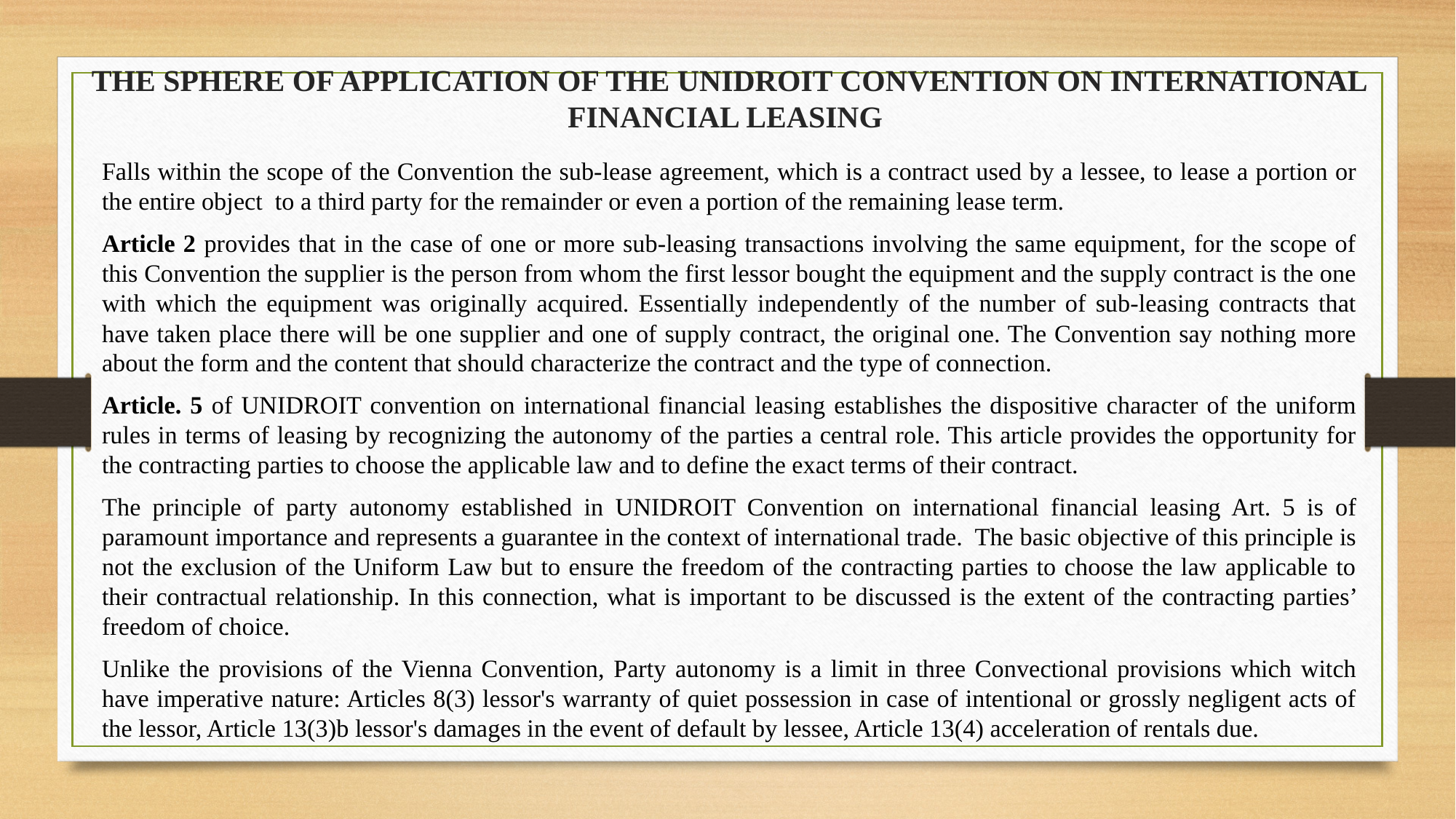

# THE SPHERE OF APPLICATION OF THE UNIDROIT CONVENTION ON INTERNATIONAL FINANCIAL LEASING
Falls within the scope of the Convention the sub-lease agreement, which is a contract used by a lessee, to lease a portion or the entire object  to a third party for the remainder or even a portion of the remaining lease term.
Article 2 provides that in the case of one or more sub-leasing transactions involving the same equipment, for the scope of this Convention the supplier is the person from whom the first lessor bought the equipment and the supply contract is the one with which the equipment was originally acquired. Essentially independently of the number of sub-leasing contracts that have taken place there will be one supplier and one of supply contract, the original one. The Convention say nothing more about the form and the content that should characterize the contract and the type of connection.
Article. 5 of UNIDROIT convention on international financial leasing establishes the dispositive character of the uniform rules in terms of leasing by recognizing the autonomy of the parties a central role. This article provides the opportunity for the contracting parties to choose the applicable law and to define the exact terms of their contract.
The principle of party autonomy established in UNIDROIT Convention on international financial leasing Art. 5 is of paramount importance and represents a guarantee in the context of international trade.  The basic objective of this principle is not the exclusion of the Uniform Law but to ensure the freedom of the contracting parties to choose the law applicable to their contractual relationship. In this connection, what is important to be discussed is the extent of the contracting parties’ freedom of choice.
Unlike the provisions of the Vienna Convention, Party autonomy is a limit in three Convectional provisions which witch have imperative nature: Articles 8(3) lessor's warranty of quiet possession in case of intentional or grossly negligent acts of the lessor, Article 13(3)b lessor's damages in the event of default by lessee, Article 13(4) acceleration of rentals due.